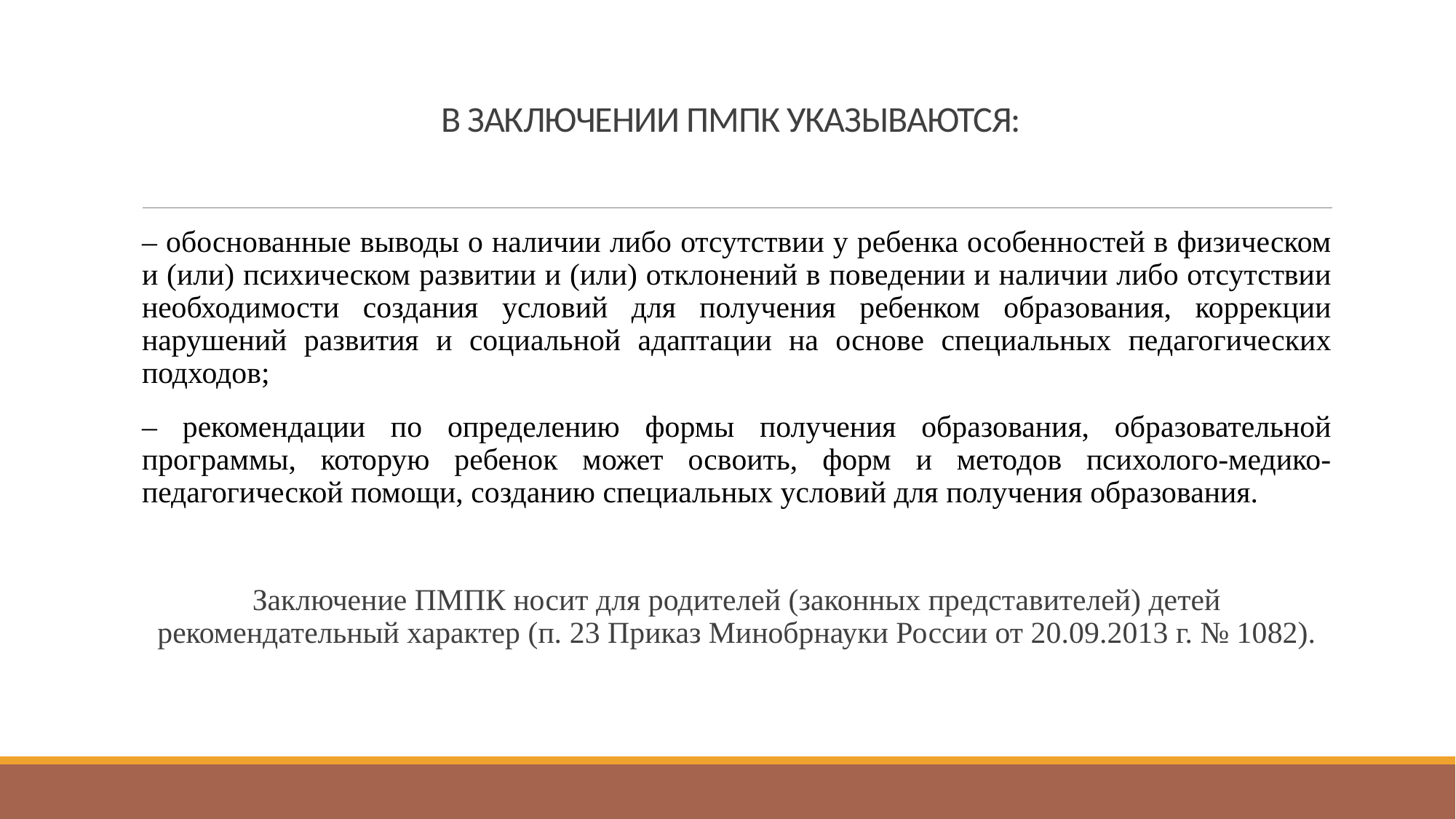

# В ЗАКЛЮЧЕНИИ ПМПК УКАЗЫВАЮТСЯ:
– обоснованные выводы о наличии либо отсутствии у ребенка особенностей в физическом и (или) психическом развитии и (или) отклонений в поведении и наличии либо отсутствии необходимости создания условий для получения ребенком образования, коррекции нарушений развития и социальной адаптации на основе специальных педагогических подходов;
– рекомендации по определению формы получения образования, образовательной программы, которую ребенок может освоить, форм и методов психолого-медико-педагогической помощи, созданию специальных условий для получения образования.

Заключение ПМПК носит для родителей (законных представителей) детей рекомендательный характер (п. 23 Приказ Минобрнауки России от 20.09.2013 г. № 1082).